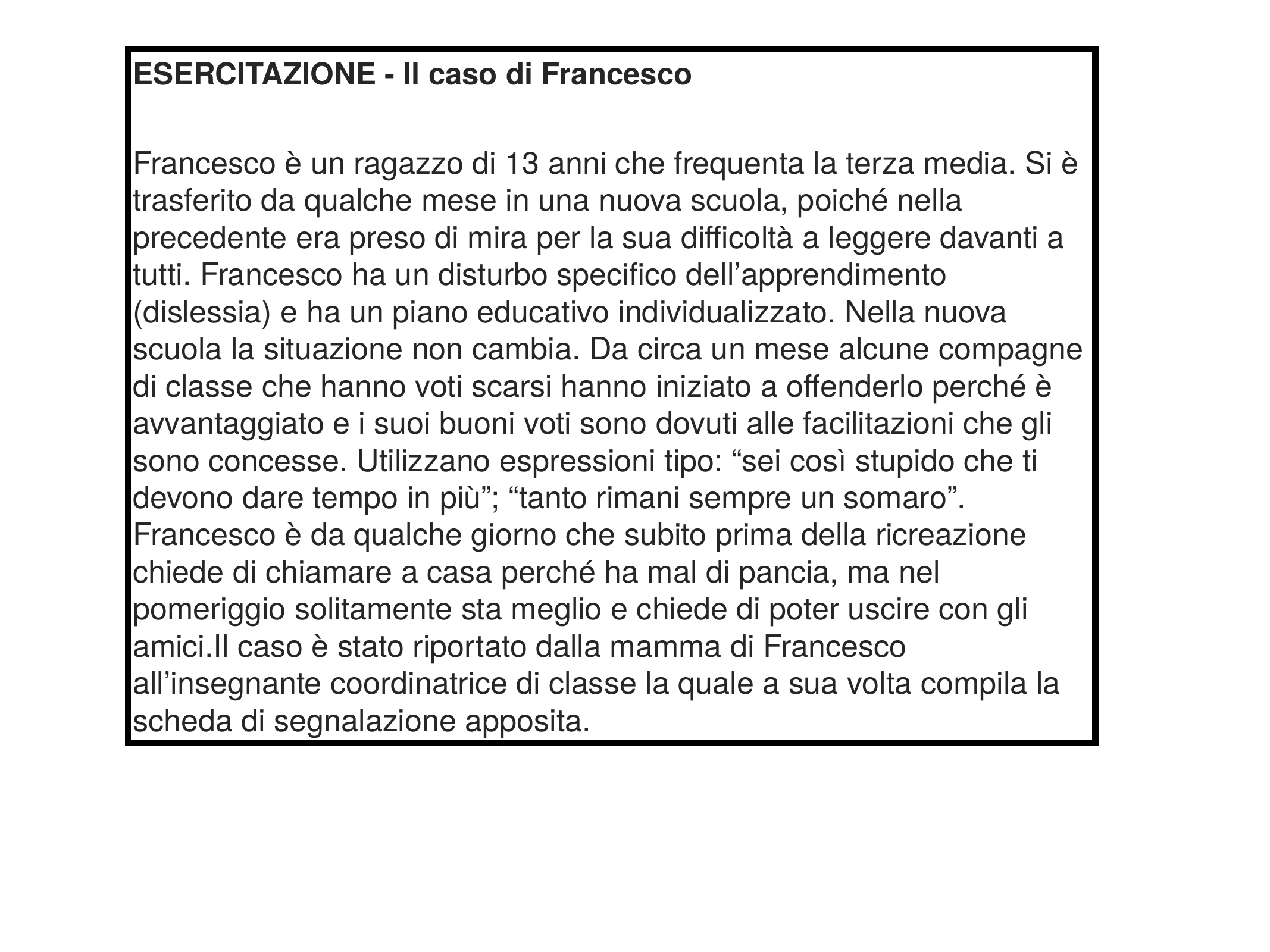

ESERCITAZIONE - Il caso di Francesco

Francesco è un ragazzo di 13 anni che frequenta la terza media. Si è trasferito da qualche mese in una nuova scuola, poiché nella precedente era preso di mira per la sua difficoltà a leggere davanti a tutti. Francesco ha un disturbo specifico dell’apprendimento (dislessia) e ha un piano educativo individualizzato. Nella nuova scuola la situazione non cambia. Da circa un mese alcune compagne di classe che hanno voti scarsi hanno iniziato a offenderlo perché è avvantaggiato e i suoi buoni voti sono dovuti alle facilitazioni che gli sono concesse. Utilizzano espressioni tipo: “sei così stupido che ti devono dare tempo in più”; “tanto rimani sempre un somaro”. Francesco è da qualche giorno che subito prima della ricreazione chiede di chiamare a casa perché ha mal di pancia, ma nel pomeriggio solitamente sta meglio e chiede di poter uscire con gli amici.Il caso è stato riportato dalla mamma di Francesco all’insegnante coordinatrice di classe la quale a sua volta compila la scheda di segnalazione apposita.